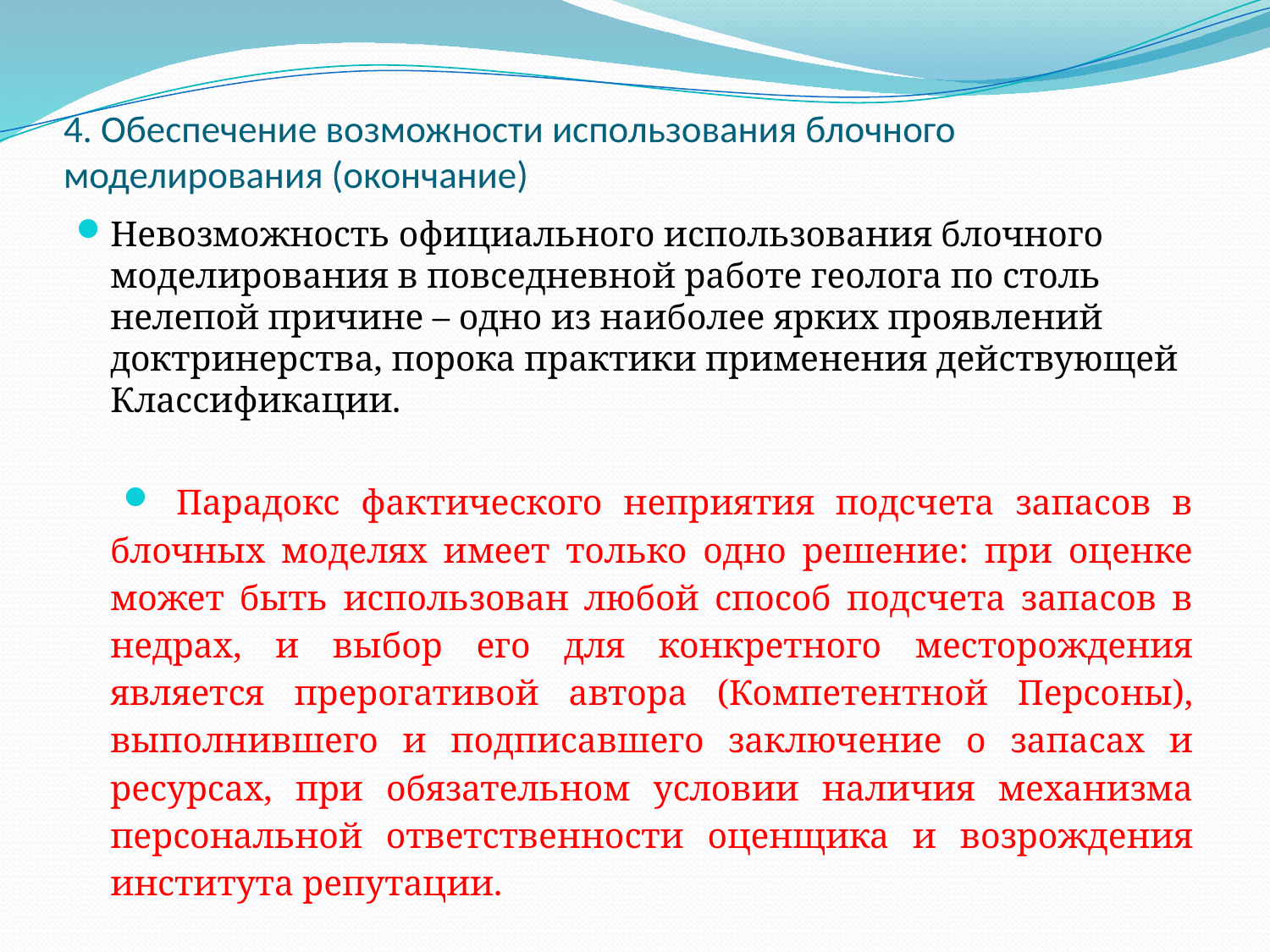

# 4. Обеспечение возможности использования блочного моделирования (окончание)
Невозможность официального использования блочного моделирования в повседневной работе геолога по столь нелепой причине – одно из наиболее ярких проявлений доктринерства, порока практики применения действующей Классификации.

Парадокс фактического неприятия подсчета запасов в блочных моделях имеет только одно решение: при оценке может быть использован любой способ подсчета запасов в недрах, и выбор его для конкретного месторождения является прерогативой автора (Компетентной Персоны), выполнившего и подписавшего заключение о запасах и ресурсах, при обязательном условии наличия механизма персональной ответственности оценщика и возрождения института репутации.